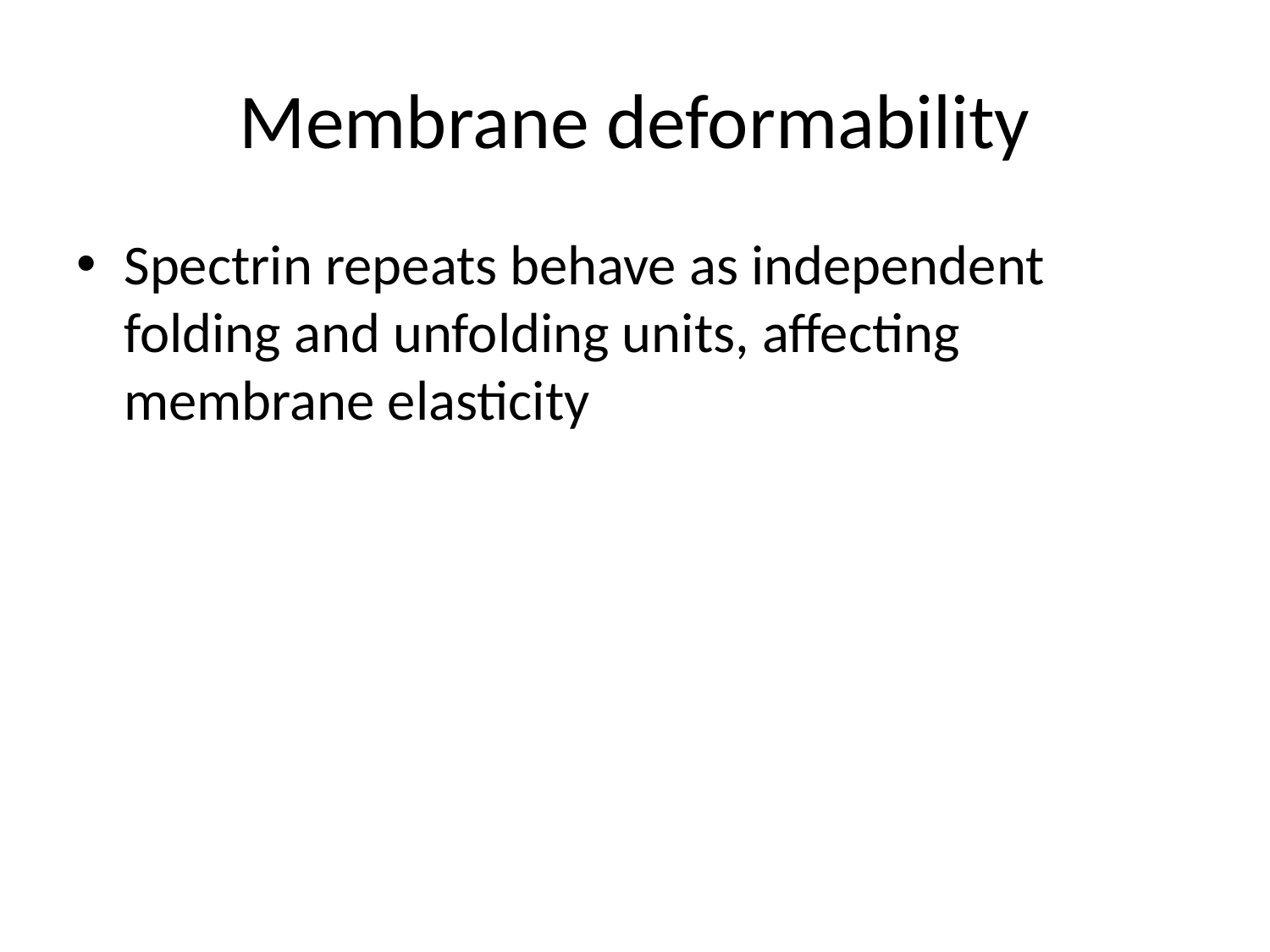

# Membrane deformability
Spectrin repeats behave as independent folding and unfolding units, affecting membrane elasticity